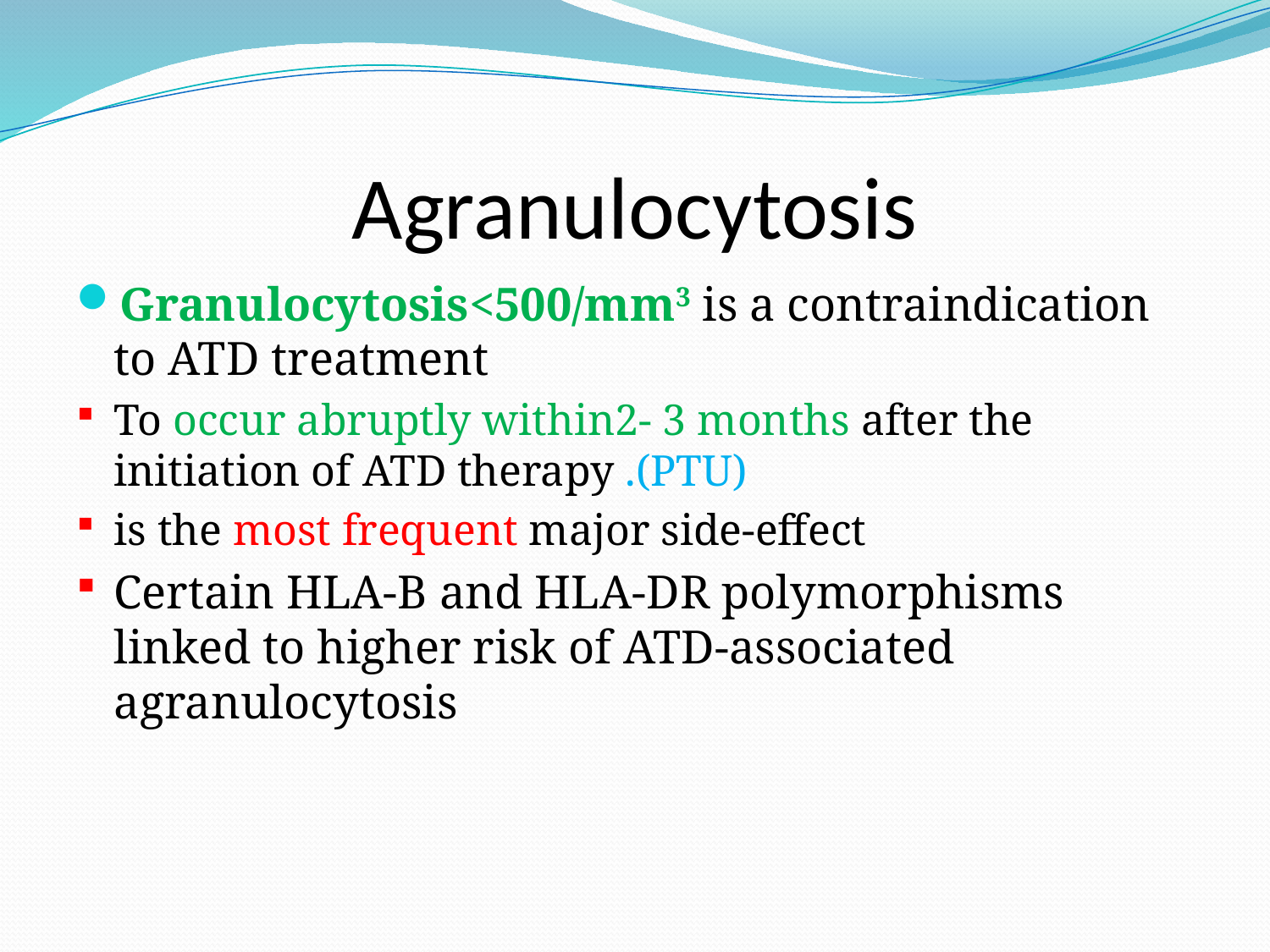

# Agranulocytosis
Granulocytosis<500/mm3 is a contraindication to ATD treatment
To occur abruptly within2- 3 months after the initiation of ATD therapy .(PTU)
is the most frequent major side-effect
Certain HLA-B and HLA-DR polymorphisms linked to higher risk of ATD-associated agranulocytosis